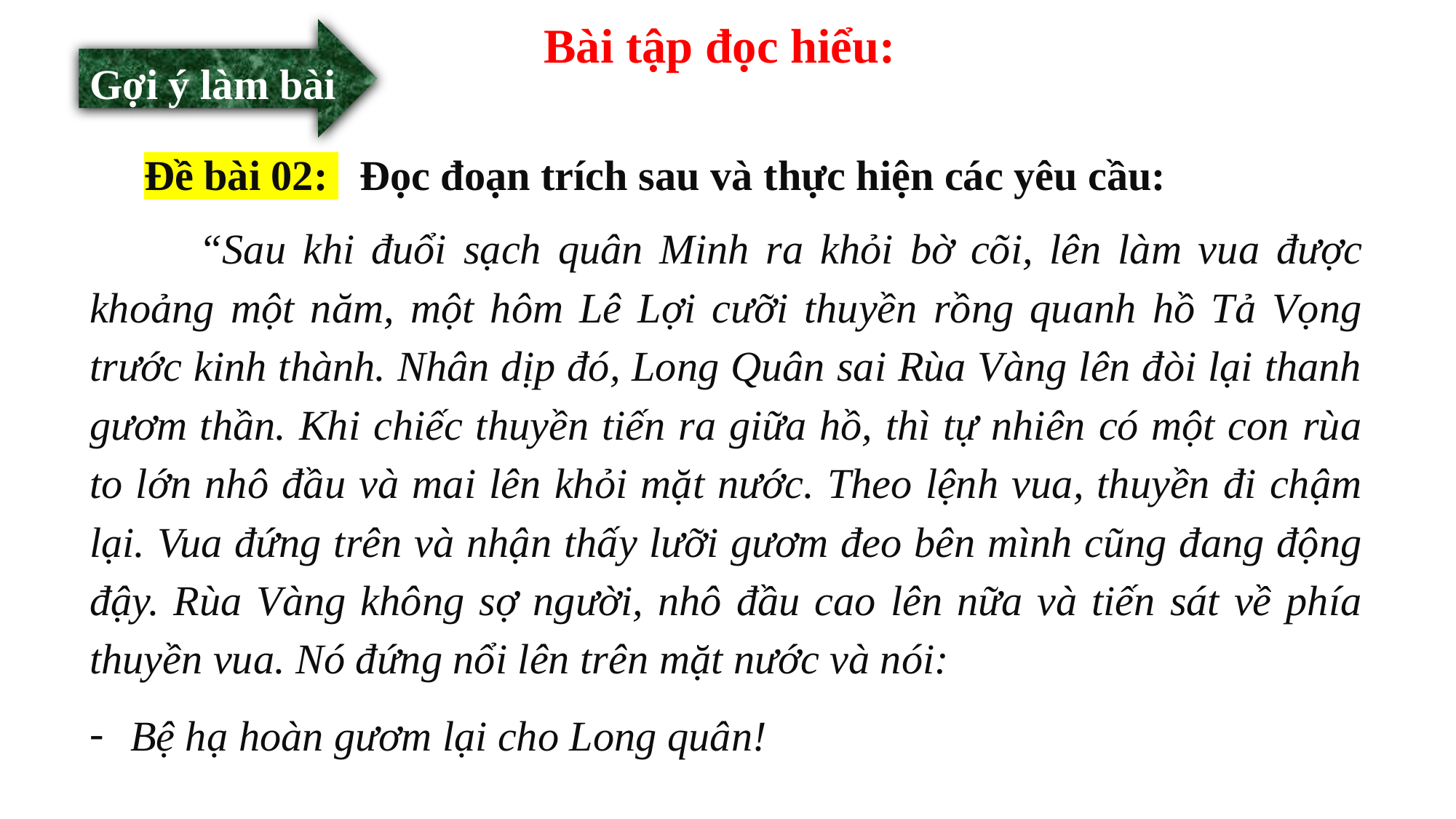

Bài tập đọc hiểu:
Gợi ý làm bài
Đề bài 02:   Đọc đoạn trích sau và thực hiện các yêu cầu:
	“Sau khi đuổi sạch quân Minh ra khỏi bờ cõi, lên làm vua được khoảng một năm, một hôm Lê Lợi cưỡi thuyền rồng quanh hồ Tả Vọng trước kinh thành. Nhân dịp đó, Long Quân sai Rùa Vàng lên đòi lại thanh gươm thần. Khi chiếc thuyền tiến ra giữa hồ, thì tự nhiên có một con rùa to lớn nhô đầu và mai lên khỏi mặt nước. Theo lệnh vua, thuyền đi chậm lại. Vua đứng trên và nhận thấy lưỡi gươm đeo bên mình cũng đang động đậy. Rùa Vàng không sợ người, nhô đầu cao lên nữa và tiến sát về phía thuyền vua. Nó đứng nổi lên trên mặt nước và nói:
Bệ hạ hoàn gươm lại cho Long quân!